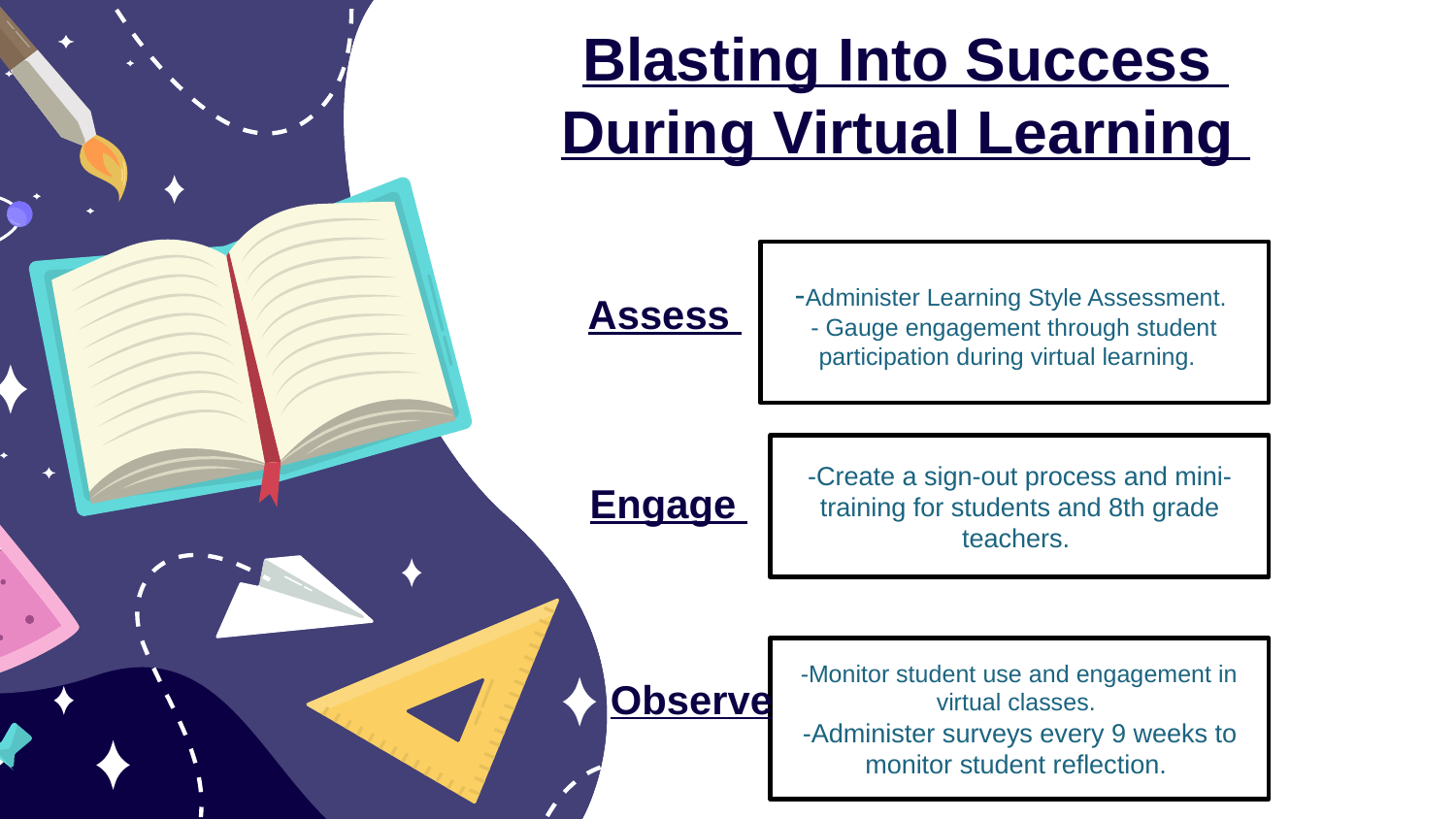

# Blasting Into Success
During Virtual Learning
-Administer Learning Style Assessment.
- Gauge engagement through student participation during virtual learning.
Assess
-Create a sign-out process and mini-training for students and 8th grade teachers.
Engage
-Monitor student use and engagement in virtual classes.
-Administer surveys every 9 weeks to monitor student reflection.
Observe